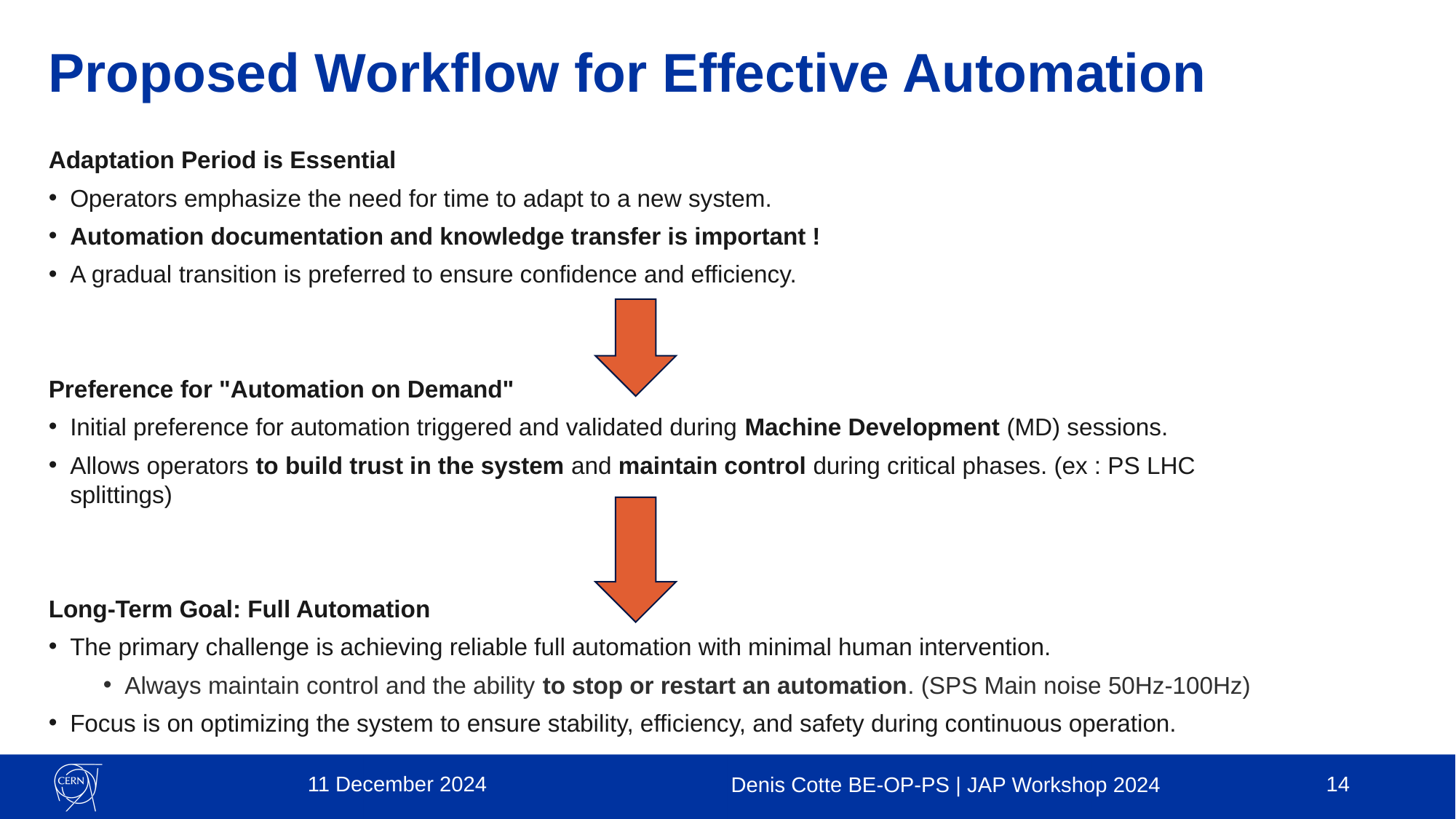

# Proposed Workflow for Effective Automation
Adaptation Period is Essential
Operators emphasize the need for time to adapt to a new system.
Automation documentation and knowledge transfer is important !
A gradual transition is preferred to ensure confidence and efficiency.

Preference for "Automation on Demand"
Initial preference for automation triggered and validated during Machine Development (MD) sessions.
Allows operators to build trust in the system and maintain control during critical phases. (ex : PS LHC splittings)

Long-Term Goal: Full Automation
The primary challenge is achieving reliable full automation with minimal human intervention.
Always maintain control and the ability to stop or restart an automation. (SPS Main noise 50Hz-100Hz)
Focus is on optimizing the system to ensure stability, efficiency, and safety during continuous operation.

G.P. Di Giovanni
D.G 		Denis Cotte BE-OP-PS | JAP Workshop 2024
14